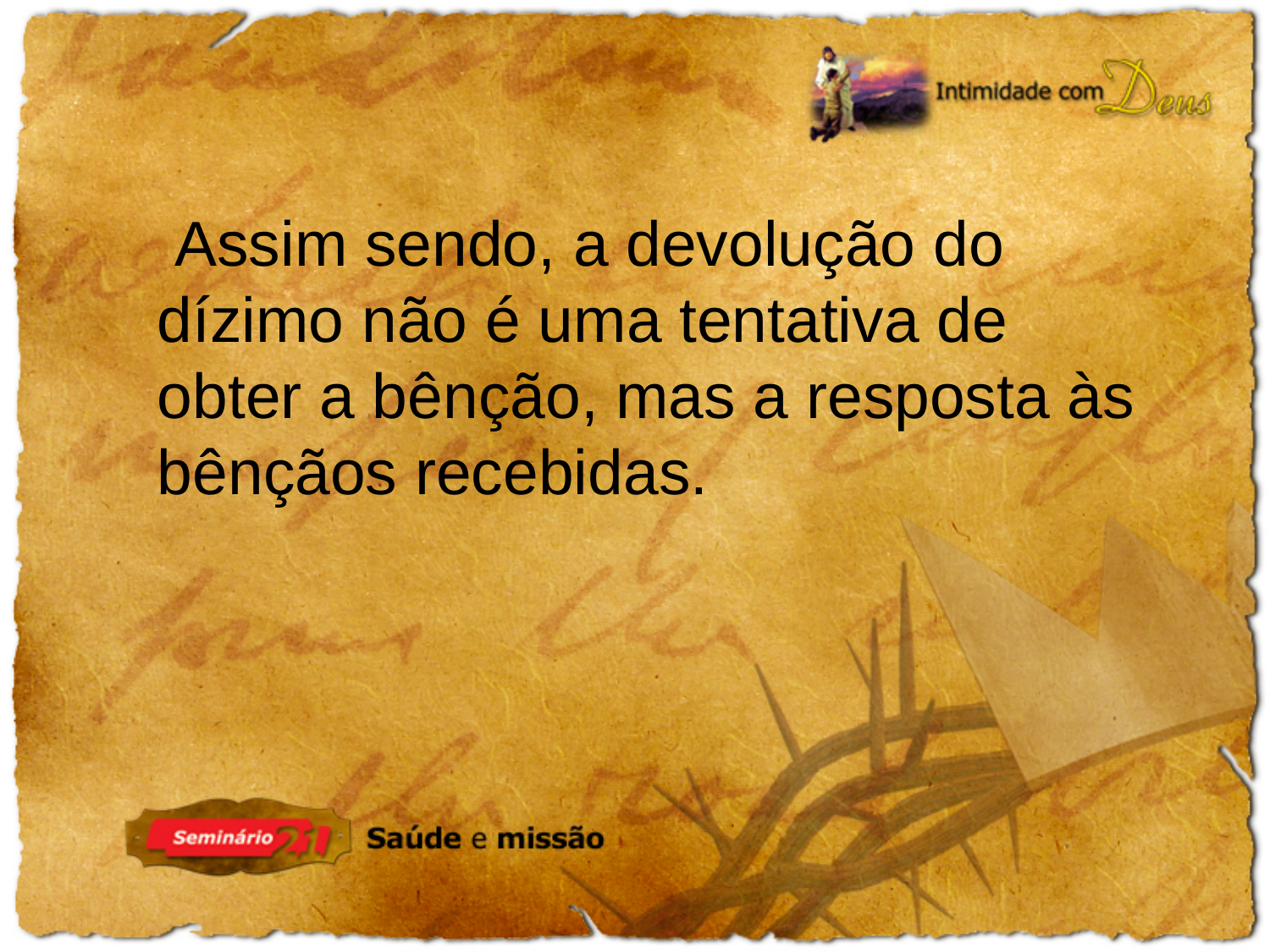

Assim sendo, a devolução do dízimo não é uma tentativa de obter a bênção, mas a resposta às bênçãos recebidas.